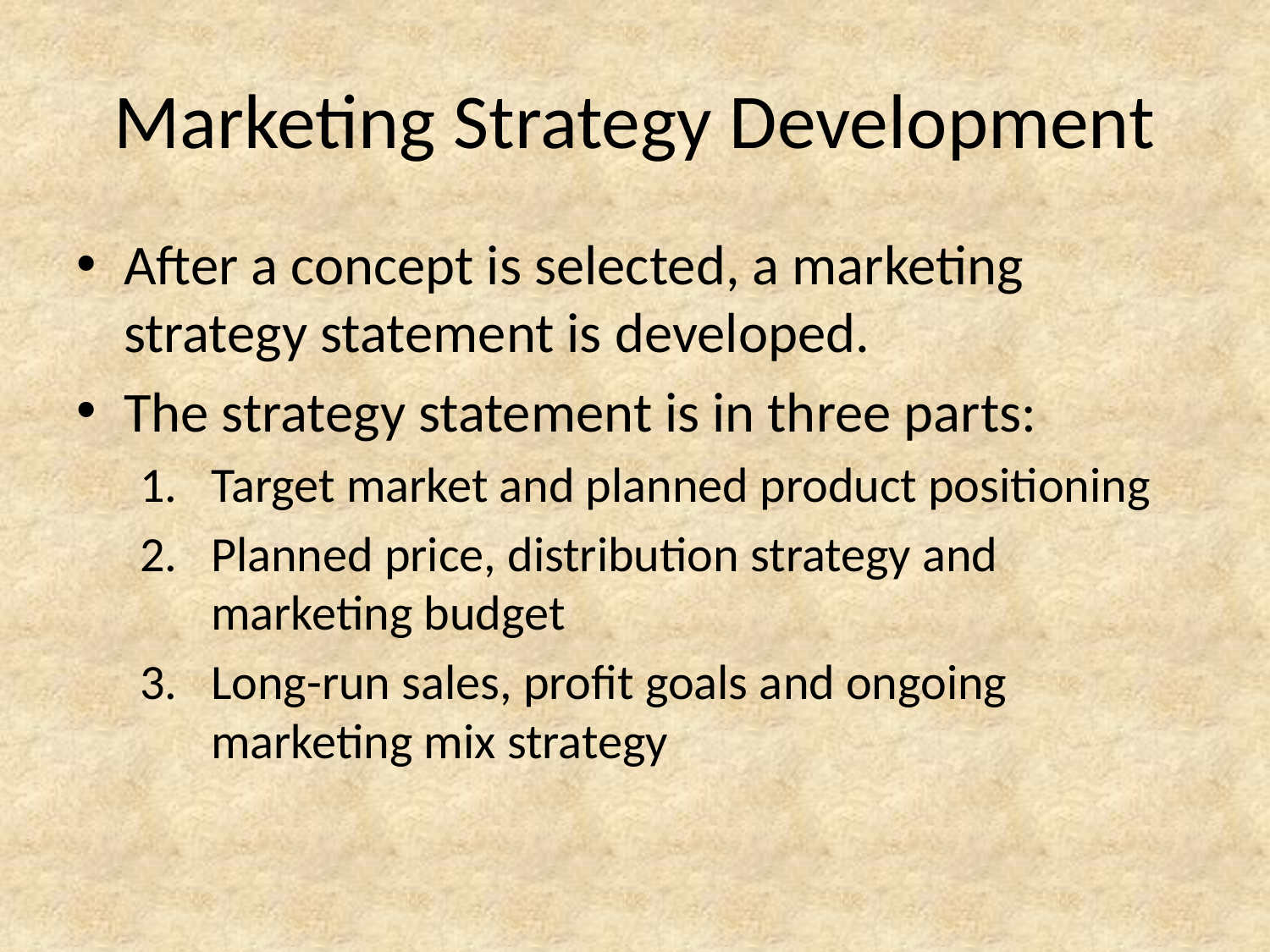

# Marketing Strategy Development
After a concept is selected, a marketing strategy statement is developed.
The strategy statement is in three parts:
Target market and planned product positioning
Planned price, distribution strategy and marketing budget
Long-run sales, profit goals and ongoing marketing mix strategy